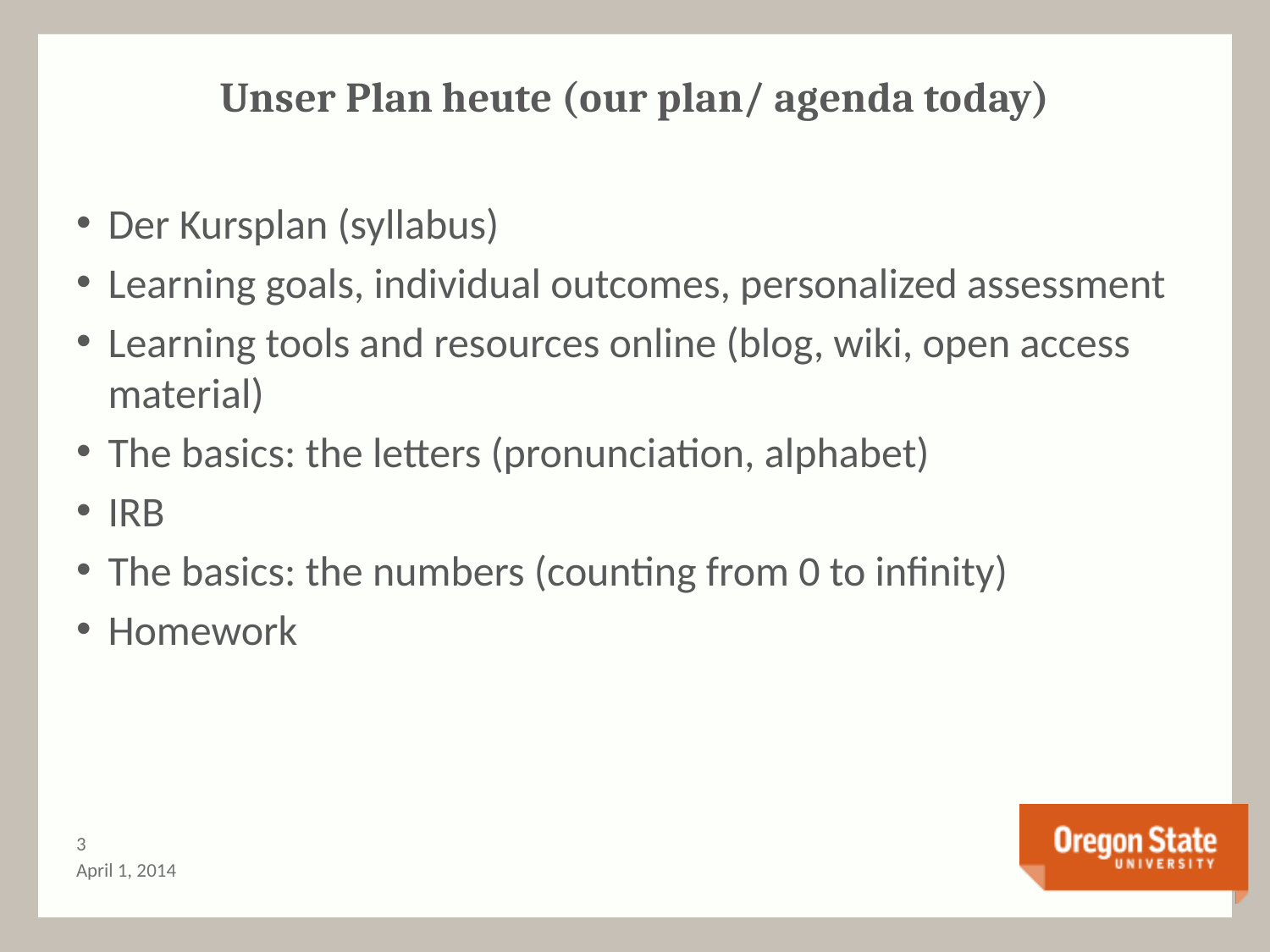

# Unser Plan heute (our plan/ agenda today)
Der Kursplan (syllabus)
Learning goals, individual outcomes, personalized assessment
Learning tools and resources online (blog, wiki, open access material)
The basics: the letters (pronunciation, alphabet)
IRB
The basics: the numbers (counting from 0 to infinity)
Homework

3
April 1, 2014